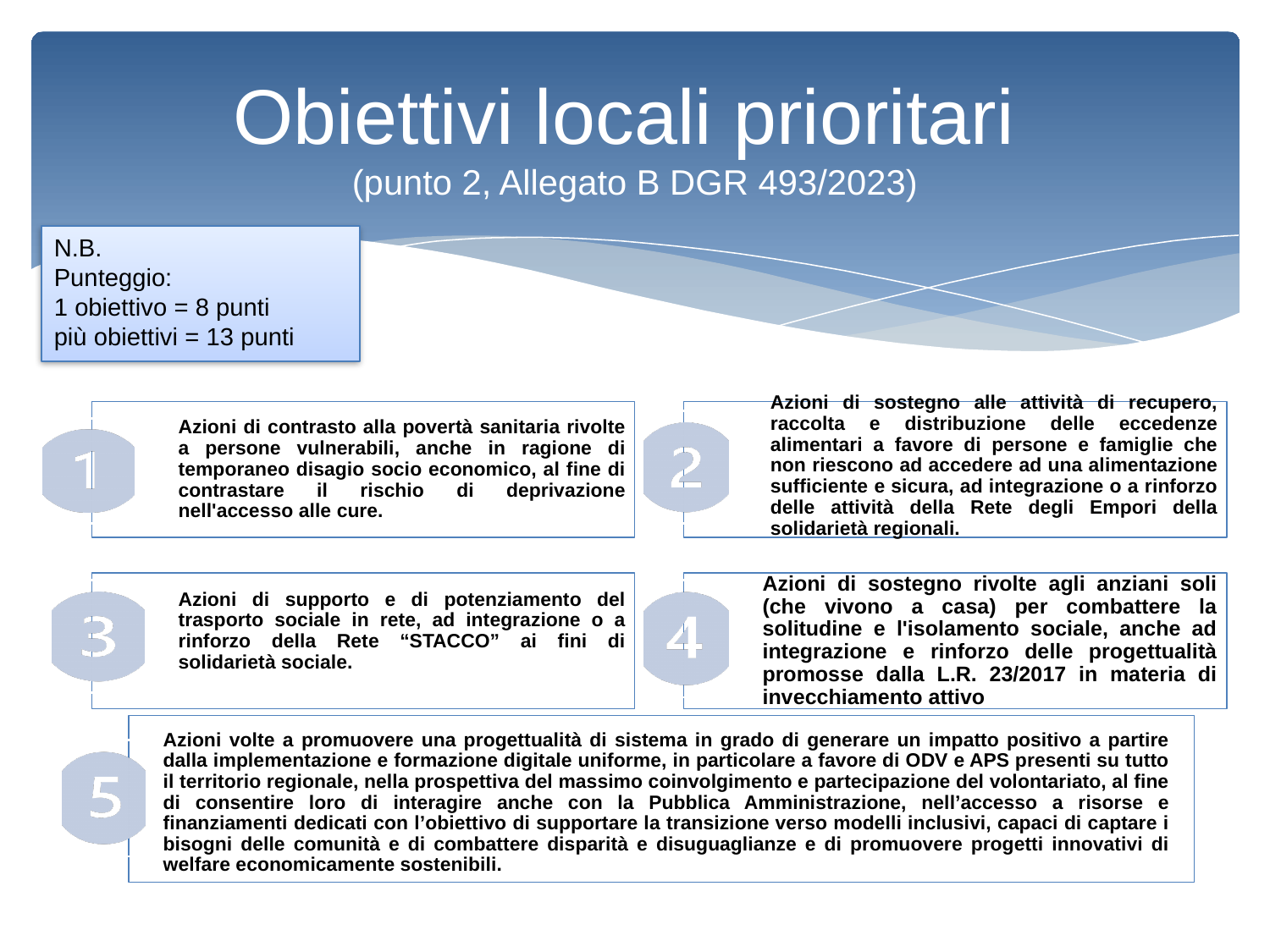

# Obiettivi locali prioritari (punto 2, Allegato B DGR 493/2023)
N.B.
Punteggio:
1 obiettivo = 8 punti
più obiettivi = 13 punti

Azioni di contrasto alla povertà sanitaria rivolte a persone vulnerabili, anche in ragione di temporaneo disagio socio economico, al fine di contrastare il rischio di deprivazione nell'accesso alle cure.

Azioni di sostegno alle attività di recupero, raccolta e distribuzione delle eccedenze alimentari a favore di persone e famiglie che non riescono ad accedere ad una alimentazione sufficiente e sicura, ad integrazione o a rinforzo delle attività della Rete degli Empori della solidarietà regionali.

Azioni di supporto e di potenziamento del trasporto sociale in rete, ad integrazione o a rinforzo della Rete “STACCO” ai fini di solidarietà sociale.

Azioni di sostegno rivolte agli anziani soli (che vivono a casa) per combattere la solitudine e l'isolamento sociale, anche ad integrazione e rinforzo delle progettualità promosse dalla L.R. 23/2017 in materia di invecchiamento attivo

Azioni volte a promuovere una progettualità di sistema in grado di generare un impatto positivo a partire dalla implementazione e formazione digitale uniforme, in particolare a favore di ODV e APS presenti su tutto il territorio regionale, nella prospettiva del massimo coinvolgimento e partecipazione del volontariato, al fine di consentire loro di interagire anche con la Pubblica Amministrazione, nell’accesso a risorse e finanziamenti dedicati con l’obiettivo di supportare la transizione verso modelli inclusivi, capaci di captare i bisogni delle comunità e di combattere disparità e disuguaglianze e di promuovere progetti innovativi di welfare economicamente sostenibili.